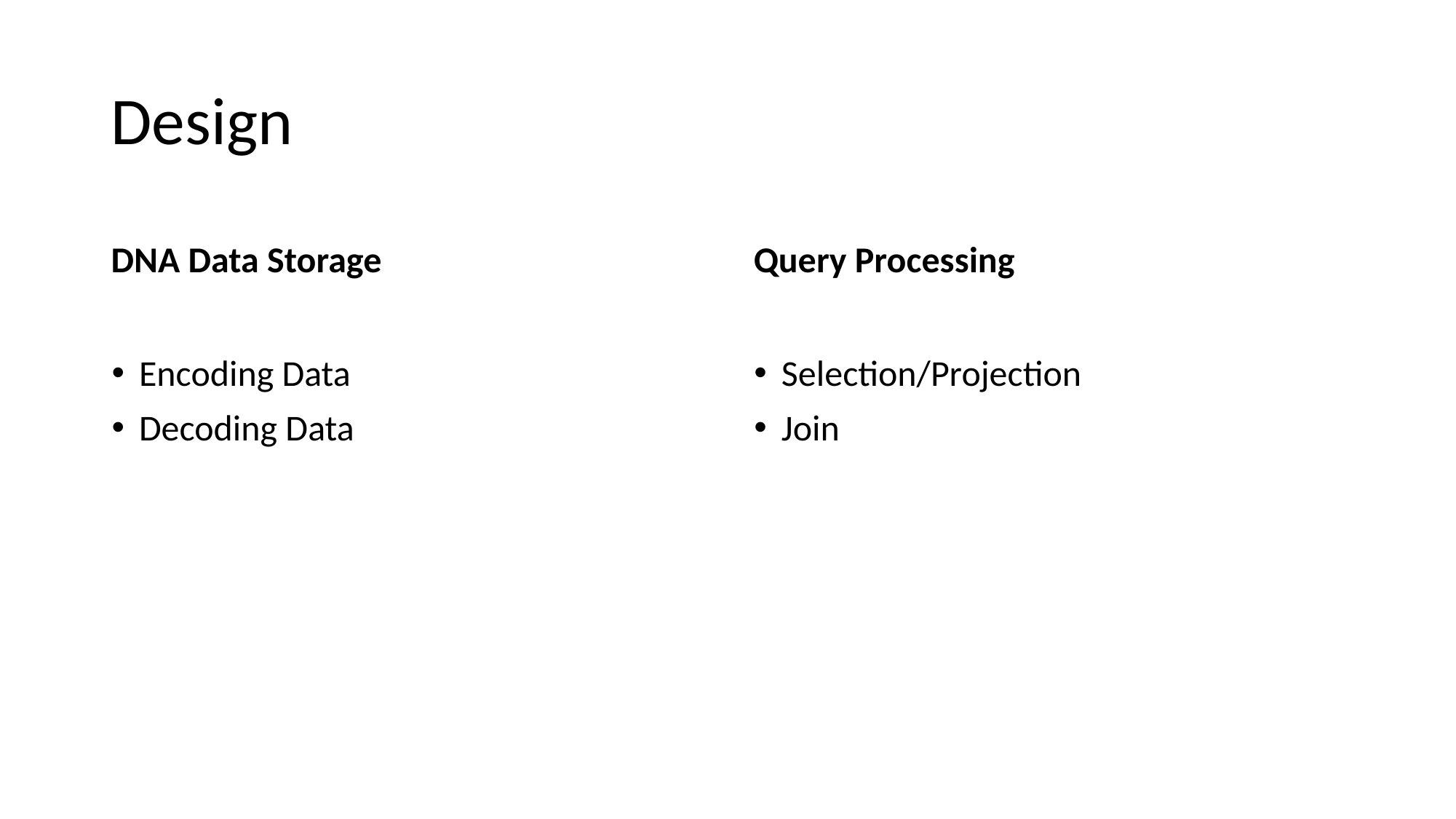

# Design
DNA Data Storage
Query Processing
Encoding Data
Decoding Data
Selection/Projection
Join